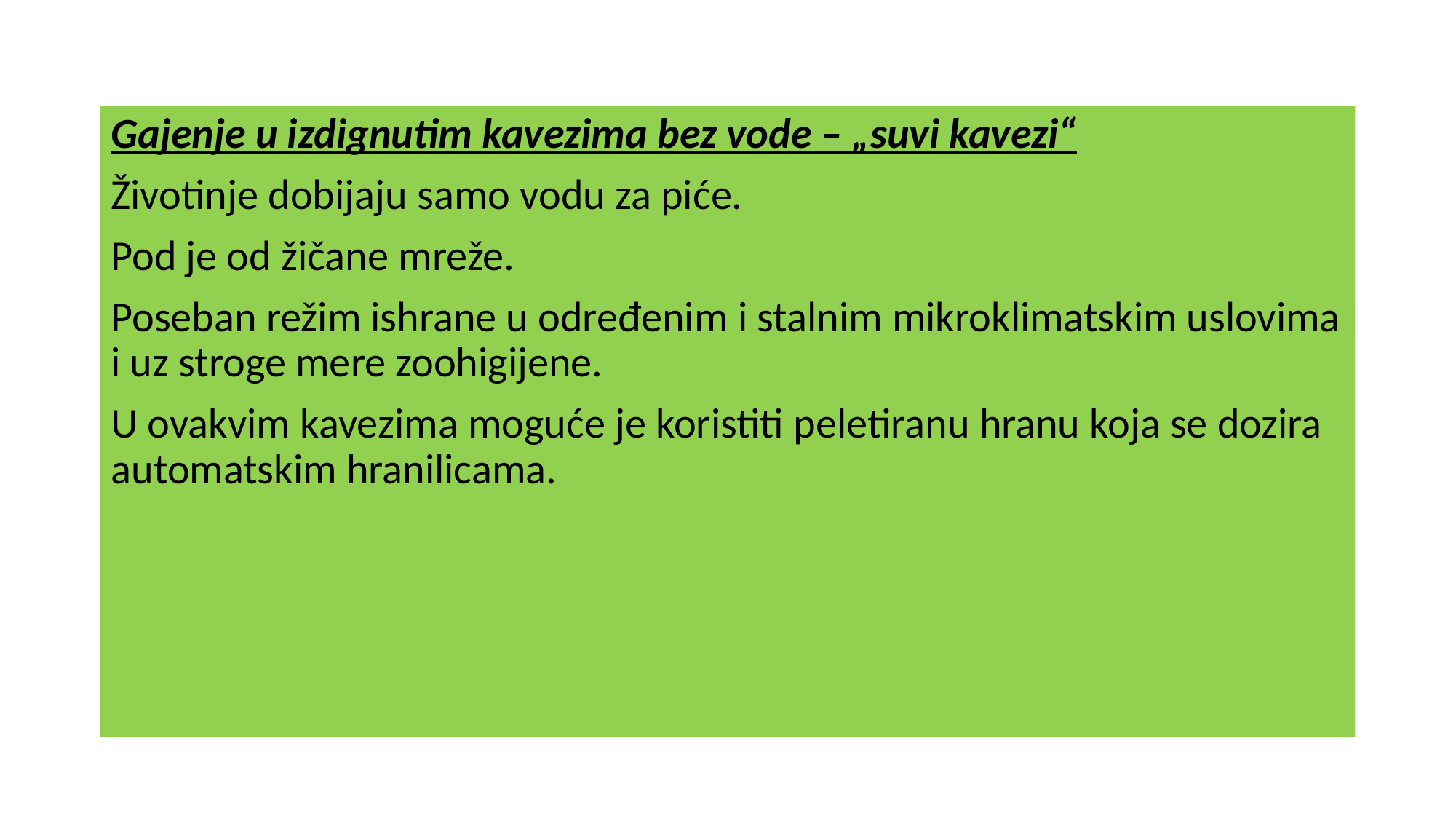

Gajenje u izdignutim kavezima bez vode – „suvi kavezi“
Životinje dobijaju samo vodu za piće.
Pod je od žičane mreže.
Poseban režim ishrane u određenim i stalnim mikroklimatskim uslovima i uz stroge mere zoohigijene.
U ovakvim kavezima moguće je koristiti peletiranu hranu koja se dozira automatskim hranilicama.